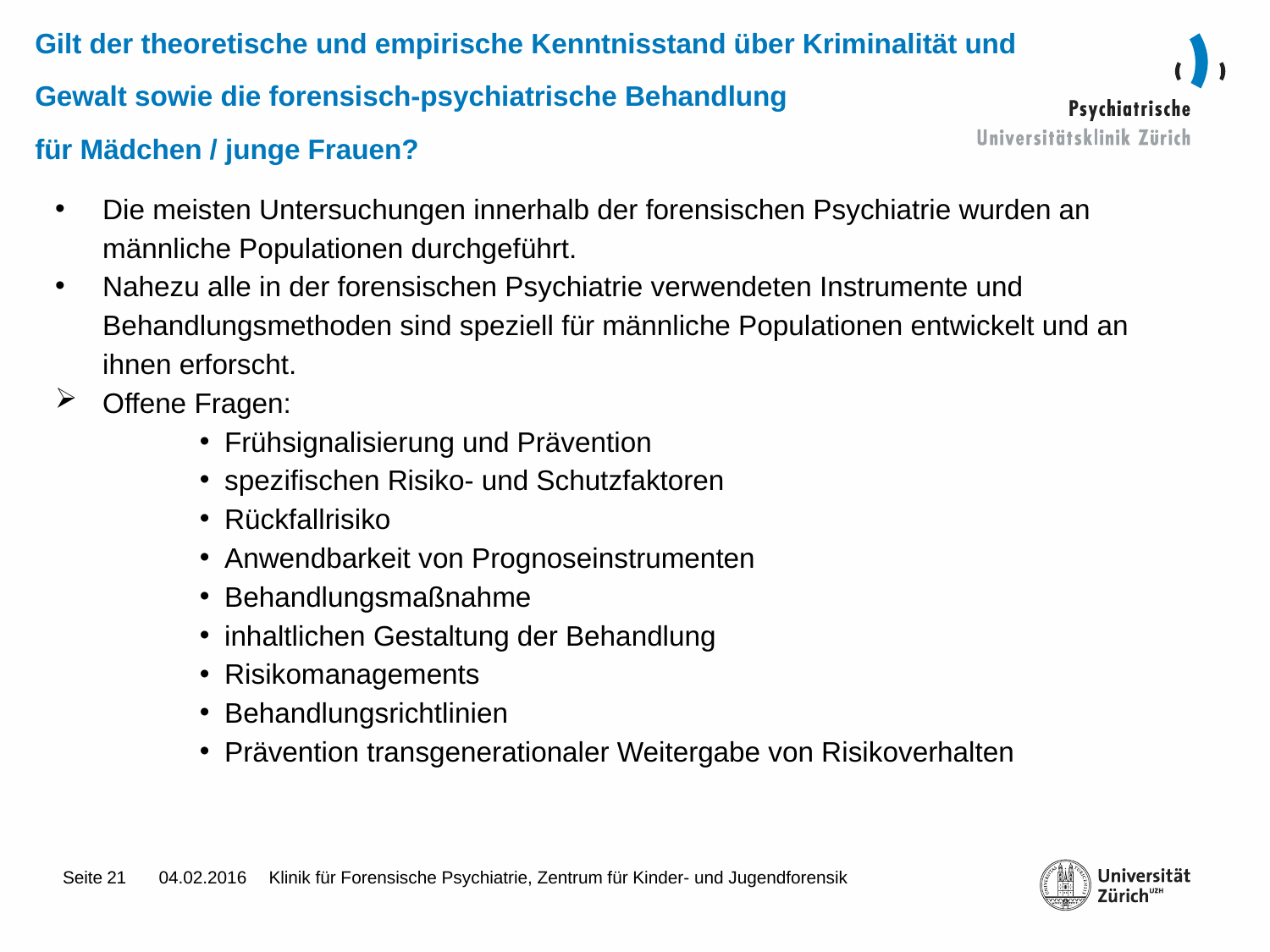

# Gilt der theoretische und empirische Kenntnisstand über Kriminalität und Gewalt sowie die forensisch-psychiatrische Behandlung für Mädchen / junge Frauen?
Die meisten Untersuchungen innerhalb der forensischen Psychiatrie wurden an männliche Populationen durchgeführt.
Nahezu alle in der forensischen Psychiatrie verwendeten Instrumente und Behandlungsmethoden sind speziell für männliche Populationen entwickelt und an ihnen erforscht.
Offene Fragen:
Frühsignalisierung und Prävention
spezifischen Risiko- und Schutzfaktoren
Rückfallrisiko
Anwendbarkeit von Prognoseinstrumenten
Behandlungsmaßnahme
inhaltlichen Gestaltung der Behandlung
Risikomanagements
Behandlungsrichtlinien
Prävention transgenerationaler Weitergabe von Risikoverhalten

21